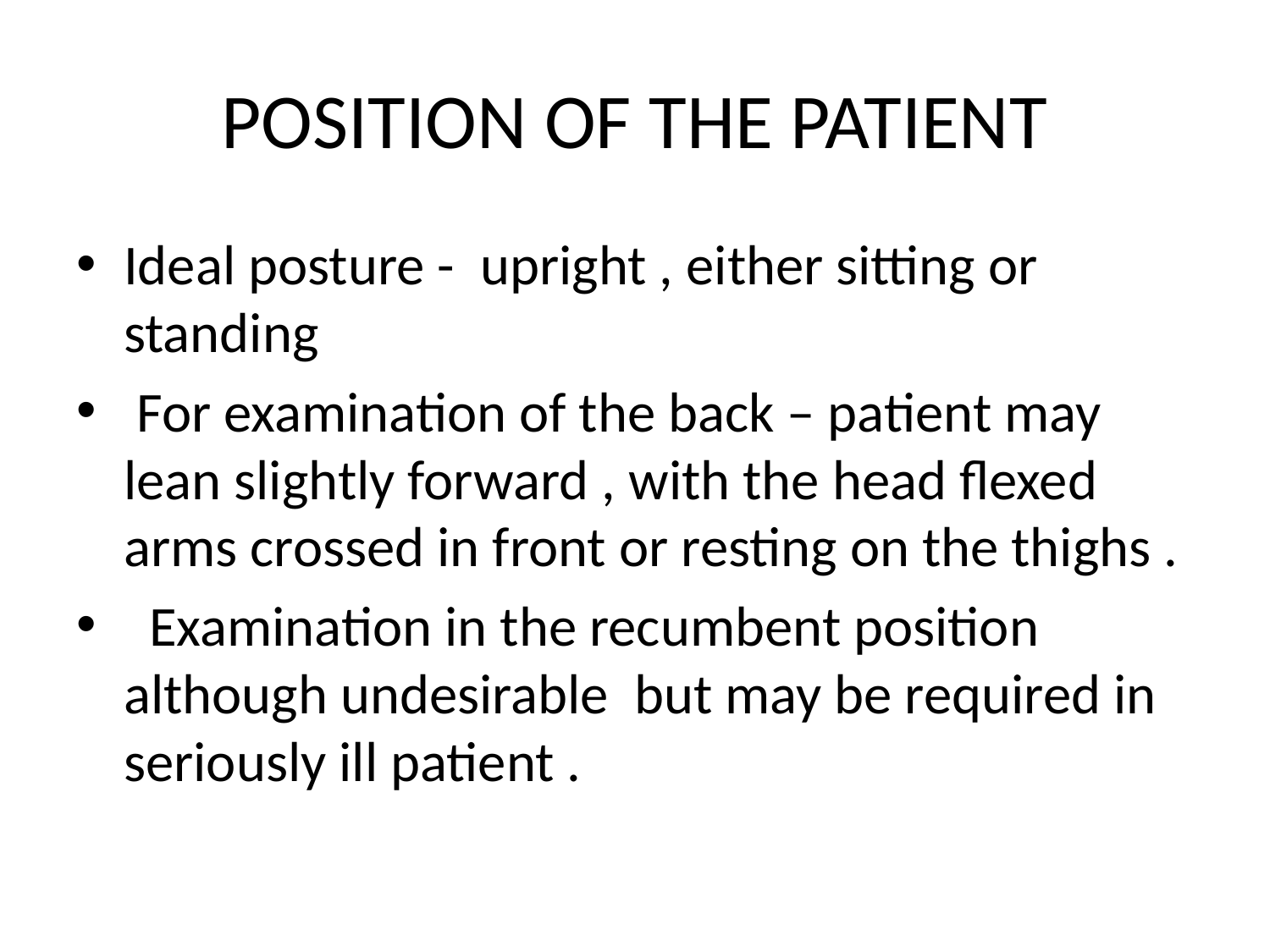

# POSITION OF THE PATIENT
Ideal posture -  upright , either sitting or standing
 For examination of the back – patient may lean slightly forward , with the head flexed arms crossed in front or resting on the thighs .
  Examination in the recumbent position although undesirable  but may be required in seriously ill patient .